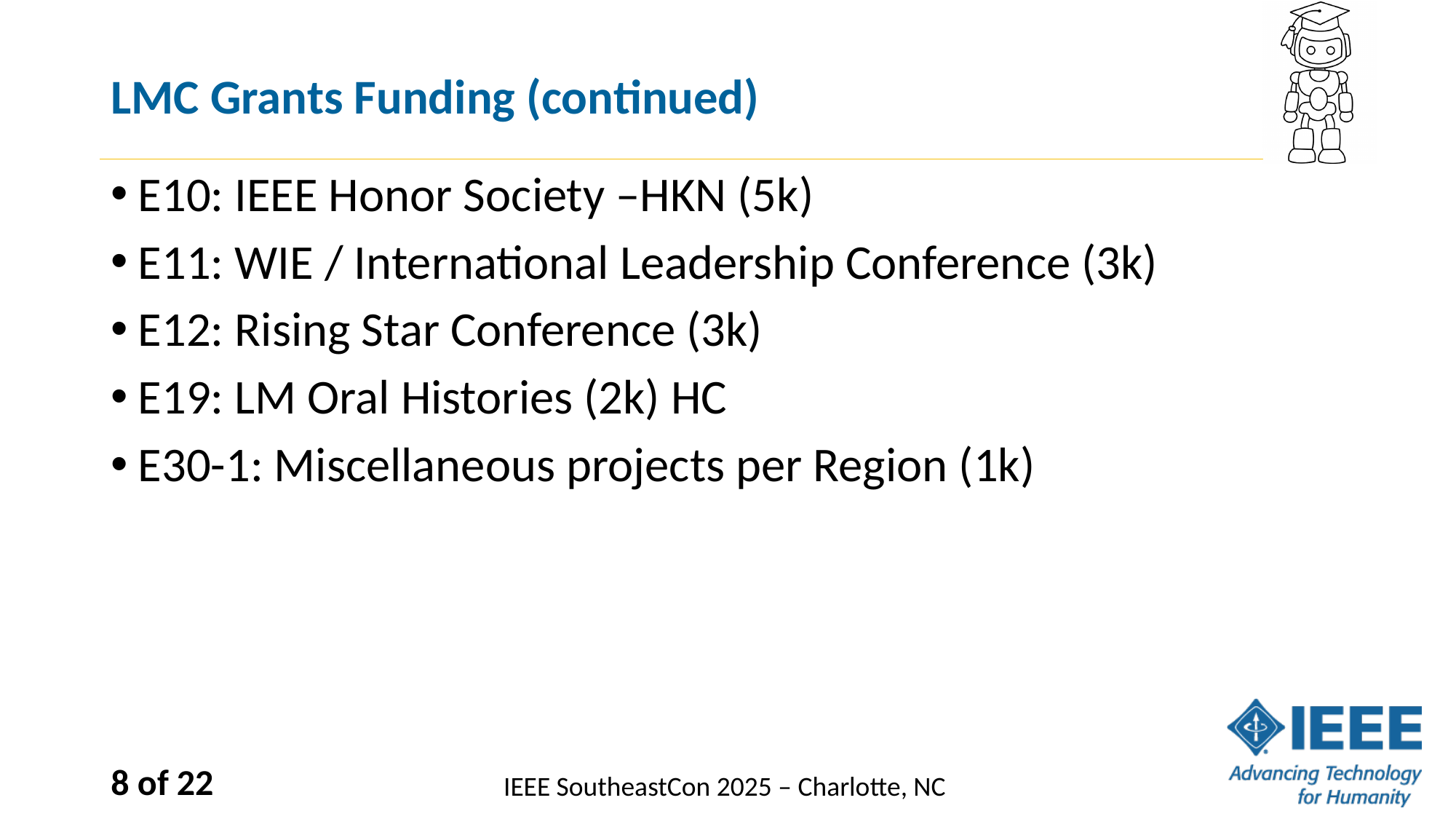

# LMC Grants Funding (continued)
E10: IEEE Honor Society –HKN (5k)
E11: WIE / International Leadership Conference (3k)
E12: Rising Star Conference (3k)
E19: LM Oral Histories (2k) HC
E30-1: Miscellaneous projects per Region (1k)
8 of 22